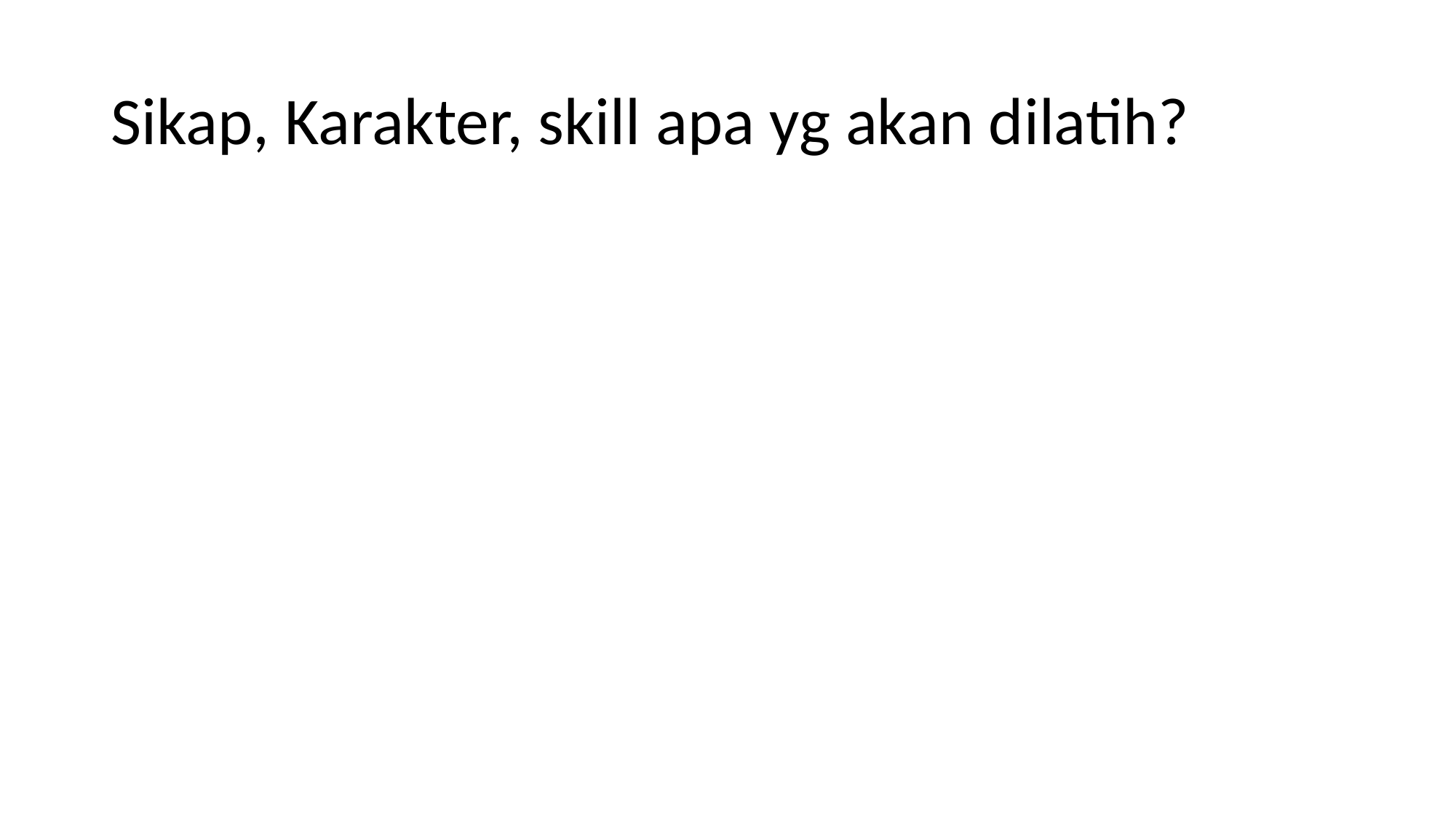

# Sikap, Karakter, skill apa yg akan dilatih?